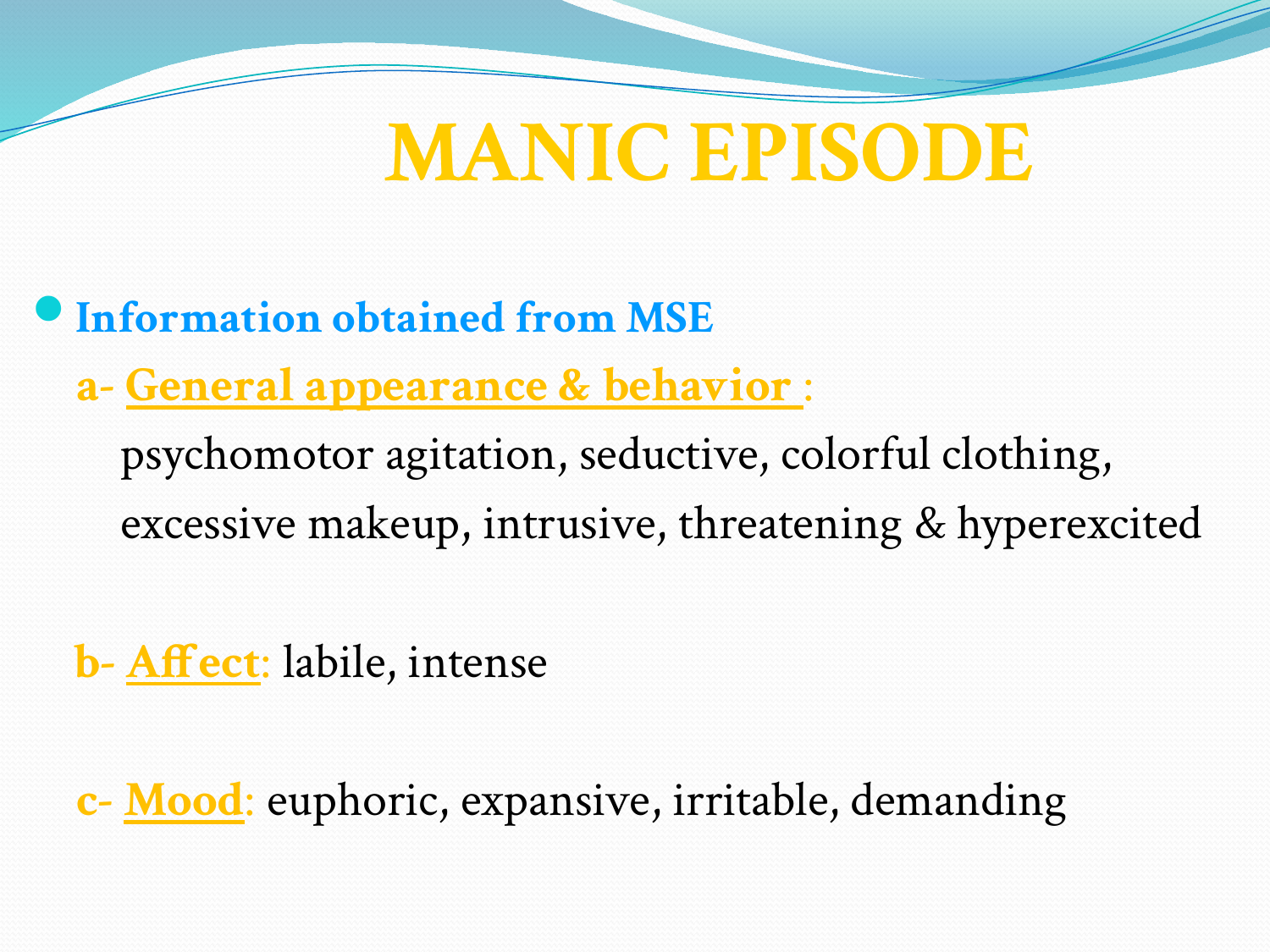

# MANIC EPISODE
Information obtained from MSE
    a- General appearance & behavior :
        psychomotor agitation, seductive, colorful clothing,
        excessive makeup, intrusive, threatening & hyperexcited

    b- Affect: labile, intense

    c- Mood: euphoric, expansive, irritable, demanding